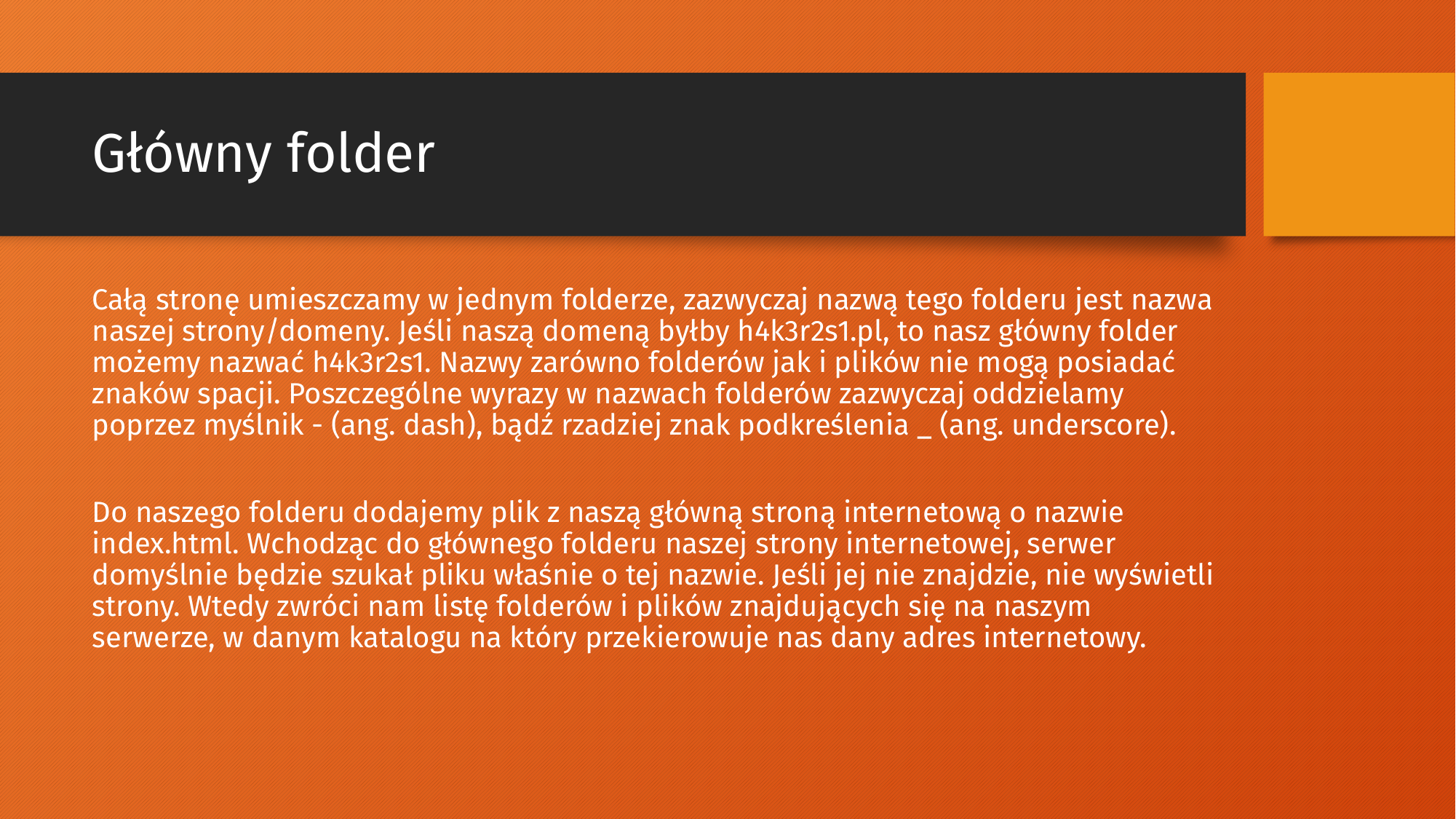

# Główny folder
Całą stronę umieszczamy w jednym folderze, zazwyczaj nazwą tego folderu jest nazwa naszej strony/domeny. Jeśli naszą domeną byłby h4k3r2s1.pl, to nasz główny folder możemy nazwać h4k3r2s1. Nazwy zarówno folderów jak i plików nie mogą posiadać znaków spacji. Poszczególne wyrazy w nazwach folderów zazwyczaj oddzielamy poprzez myślnik - (ang. dash), bądź rzadziej znak podkreślenia _ (ang. underscore).

Do naszego folderu dodajemy plik z naszą główną stroną internetową o nazwie index.html. Wchodząc do głównego folderu naszej strony internetowej, serwer domyślnie będzie szukał pliku właśnie o tej nazwie. Jeśli jej nie znajdzie, nie wyświetli strony. Wtedy zwróci nam listę folderów i plików znajdujących się na naszym serwerze, w danym katalogu na który przekierowuje nas dany adres internetowy.